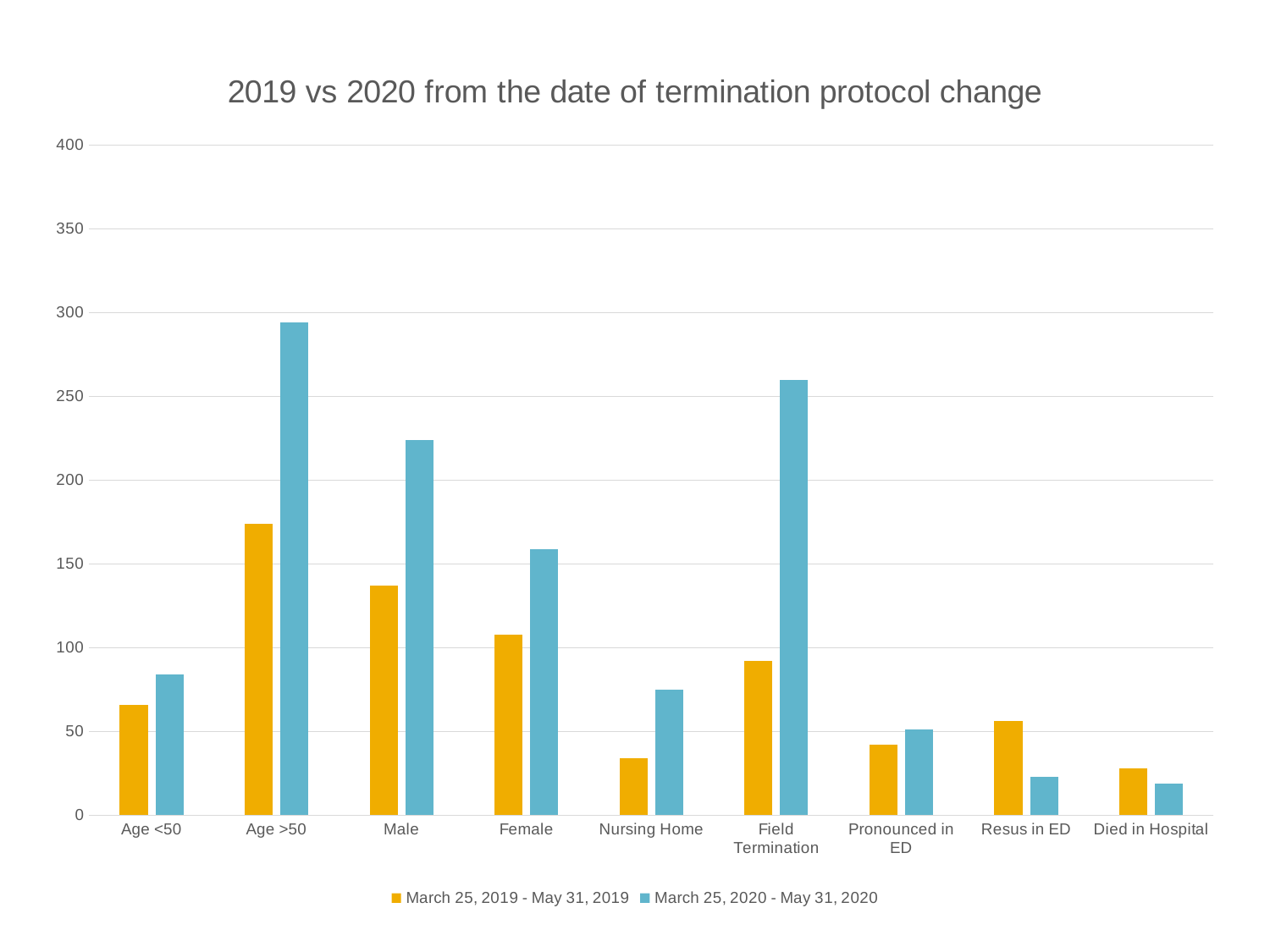

### Chart: 2019 vs 2020 from the date of termination protocol change

| Category | March 25, 2019 - May 31, 2019 | March 25, 2020 - May 31, 2020 |
|---|---|---|
| Age <50 | 66.0 | 84.0 |
| Age >50 | 174.0 | 294.0 |
| Male | 137.0 | 224.0 |
| Female | 108.0 | 159.0 |
| Nursing Home | 34.0 | 75.0 |
| Field Termination | 92.0 | 260.0 |
| Pronounced in ED | 42.0 | 51.0 |
| Resus in ED | 56.0 | 23.0 |
| Died in Hospital | 28.0 | 19.0 |